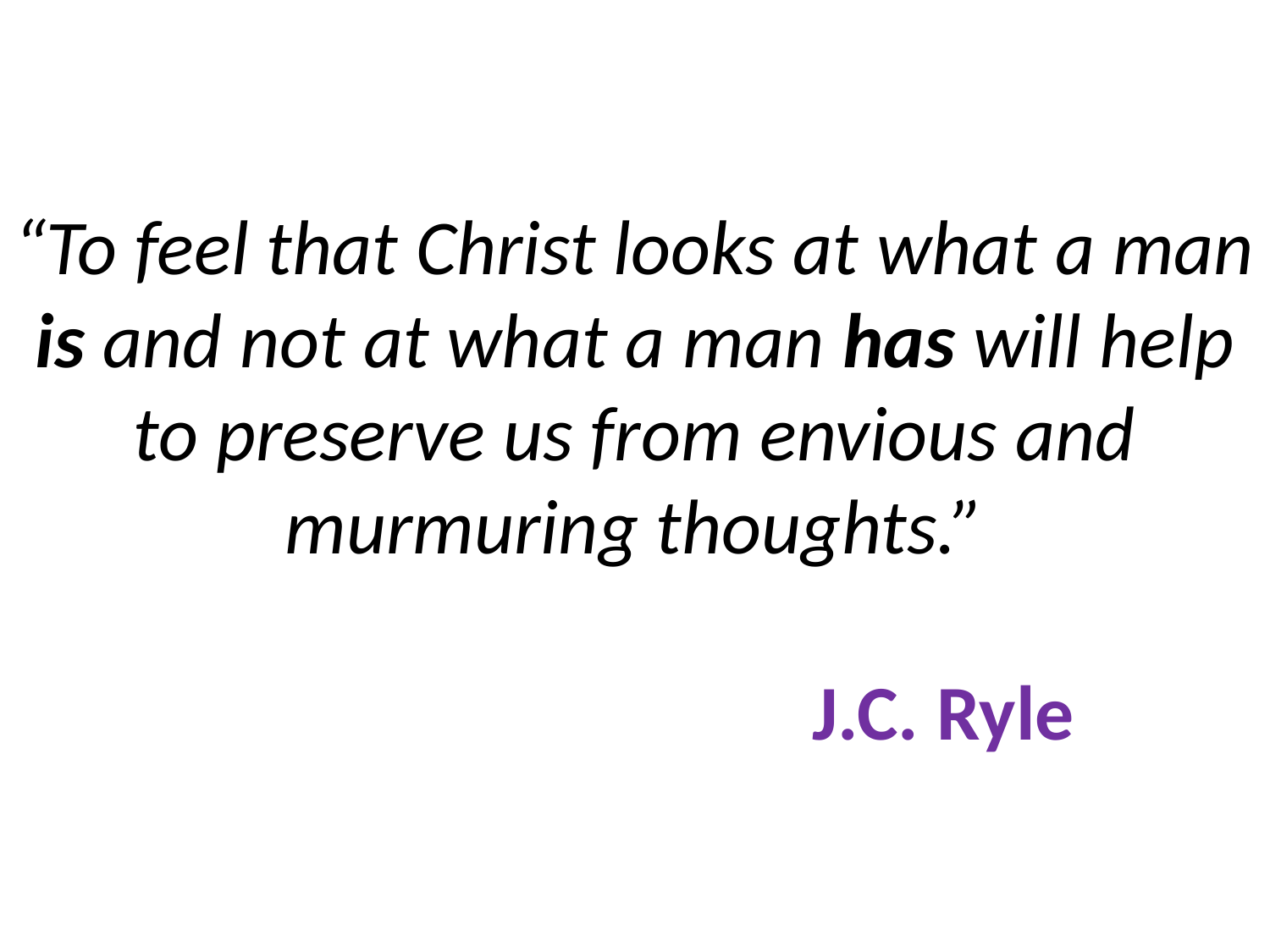

# “To feel that Christ looks at what a man is and not at what a man has will help to preserve us from envious and murmuring thoughts.” J.C. Ryle